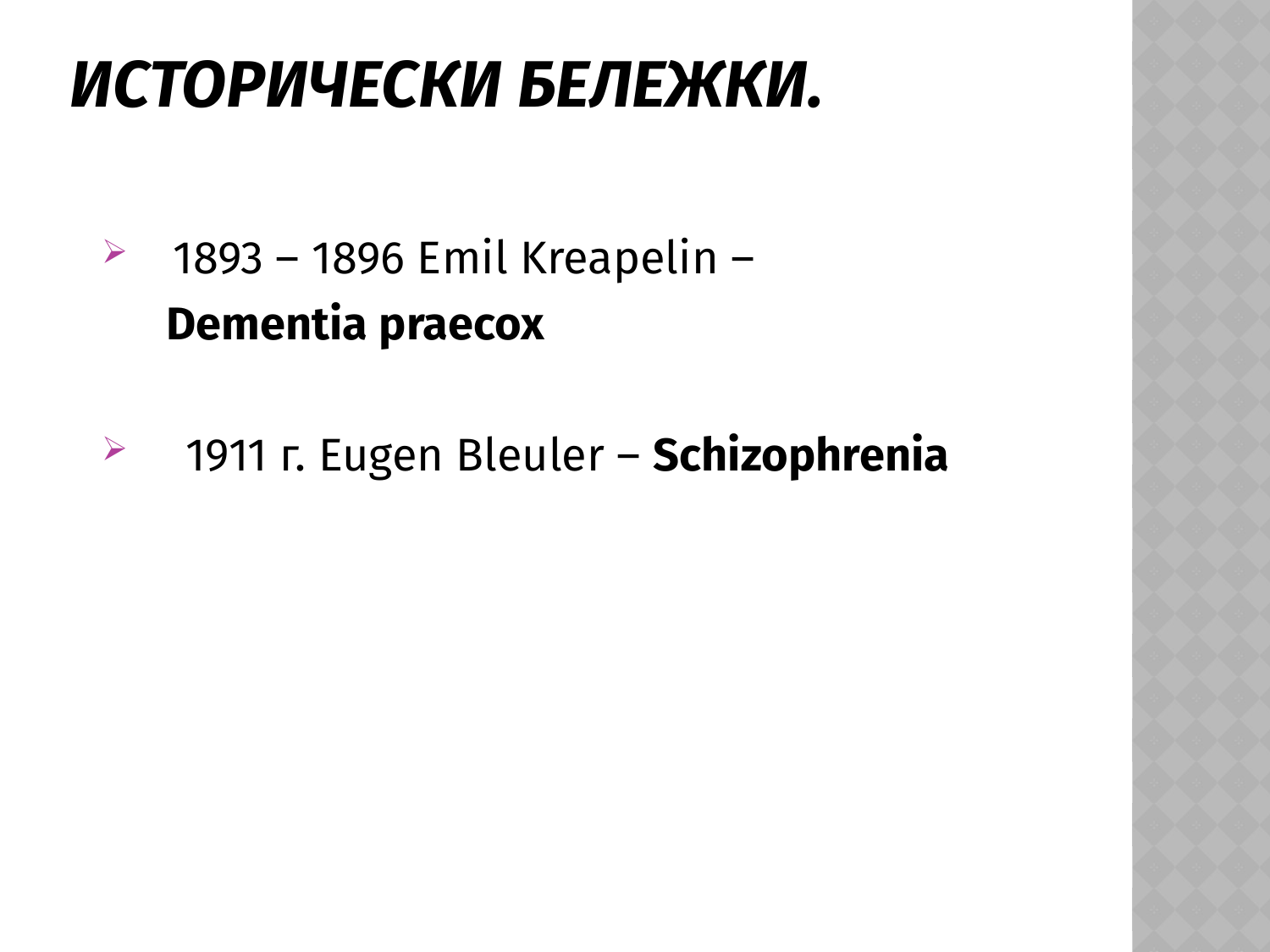

# Исторически бележки.
1893 – 1896 Еmil Kreapelin –
      Dementia praecox

 1911 г. Eugen Bleuler – Schizophrenia